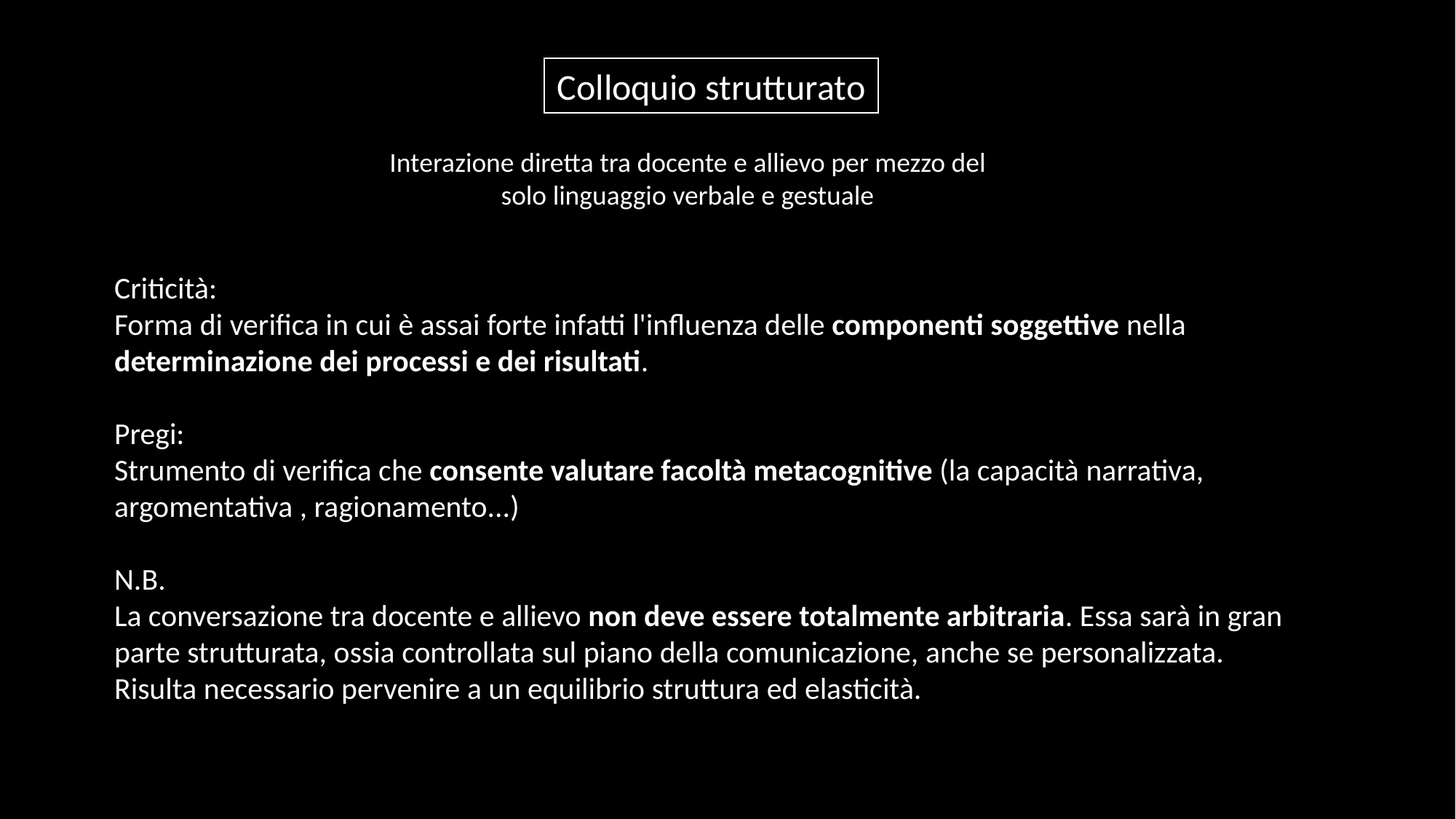

Colloquio strutturato

Interazione diretta tra docente e allievo per mezzo del solo linguaggio verbale e gestuale
Criticità:
Forma di verifica in cui è assai forte infatti l'influenza delle componenti soggettive nella determinazione dei processi e dei risultati.

Pregi:
Strumento di verifica che consente valutare facoltà metacognitive (la capacità narrativa, argomentativa , ragionamento...)

N.B.
La conversazione tra docente e allievo non deve essere totalmente arbitraria. Essa sarà in gran parte strutturata, ossia controllata sul piano della comunicazione, anche se personalizzata.
Risulta necessario pervenire a un equilibrio struttura ed elasticità.